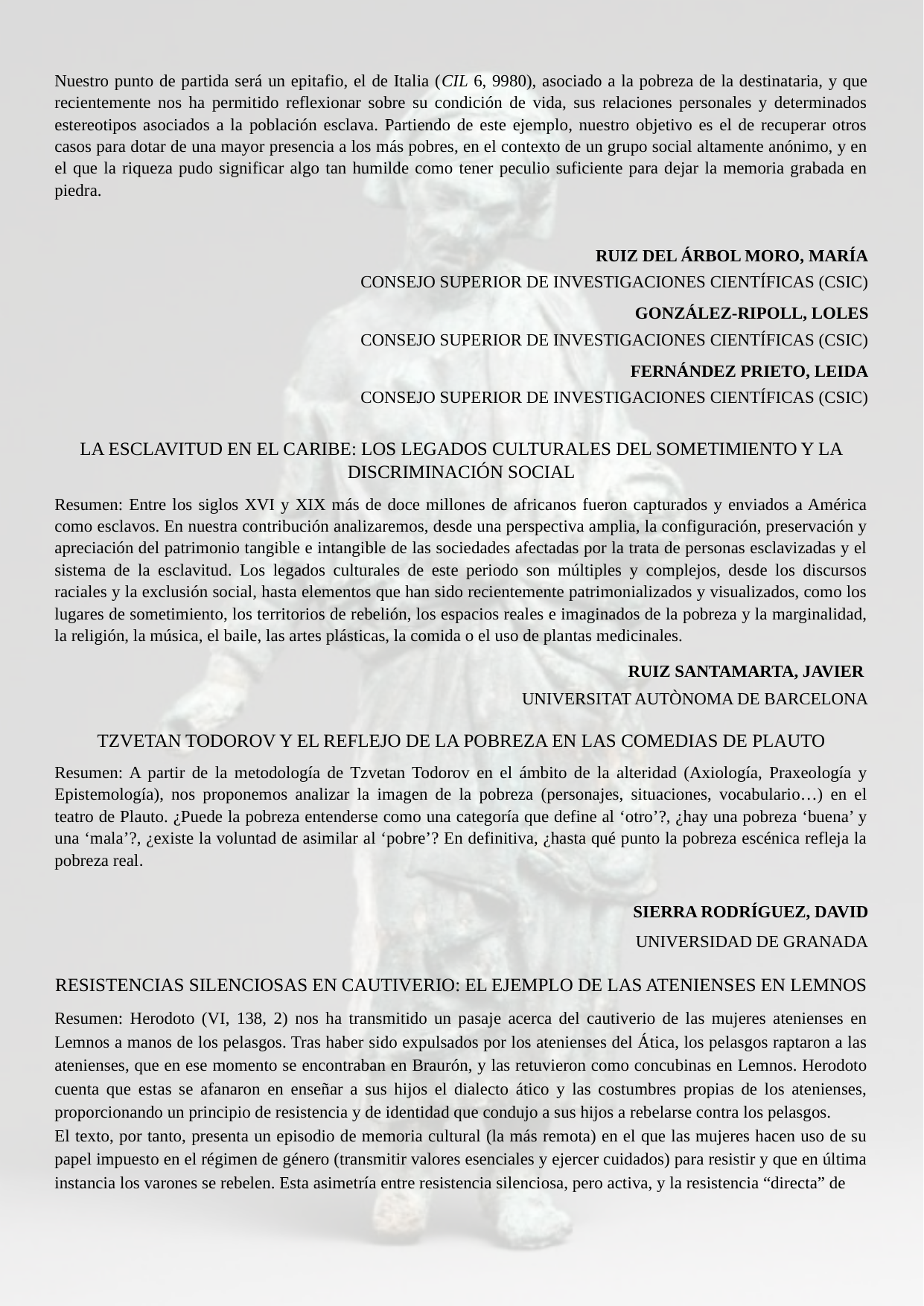

Nuestro punto de partida será un epitafio, el de Italia (CIL 6, 9980), asociado a la pobreza de la destinataria, y que recientemente nos ha permitido reflexionar sobre su condición de vida, sus relaciones personales y determinados estereotipos asociados a la población esclava. Partiendo de este ejemplo, nuestro objetivo es el de recuperar otros casos para dotar de una mayor presencia a los más pobres, en el contexto de un grupo social altamente anónimo, y en el que la riqueza pudo significar algo tan humilde como tener peculio suficiente para dejar la memoria grabada en piedra.

Ruiz del Árbol Moro, María
Consejo Superior de Investigaciones Científicas (CSIC)
González-Ripoll, Loles
Consejo Superior de Investigaciones Científicas (CSIC)
Fernández Prieto, Leida
Consejo Superior de Investigaciones Científicas (CSIC)
La esclavitud en el Caribe: los legados culturales del sometimiento y la discriminación social
Resumen: Entre los siglos XVI y XIX más de doce millones de africanos fueron capturados y enviados a América como esclavos. En nuestra contribución analizaremos, desde una perspectiva amplia, la configuración, preservación y apreciación del patrimonio tangible e intangible de las sociedades afectadas por la trata de personas esclavizadas y el sistema de la esclavitud. Los legados culturales de este periodo son múltiples y complejos, desde los discursos raciales y la exclusión social, hasta elementos que han sido recientemente patrimonializados y visualizados, como los lugares de sometimiento, los territorios de rebelión, los espacios reales e imaginados de la pobreza y la marginalidad, la religión, la música, el baile, las artes plásticas, la comida o el uso de plantas medicinales.

Ruiz Santamarta, Javier
Universitat Autònoma de Barcelona
Tzvetan Todorov y el reflejo de la pobreza en las comedias de Plauto
Resumen: A partir de la metodología de Tzvetan Todorov en el ámbito de la alteridad (Axiología, Praxeología y Epistemología), nos proponemos analizar la imagen de la pobreza (personajes, situaciones, vocabulario…) en el teatro de Plauto. ¿Puede la pobreza entenderse como una categoría que define al ‘otro’?, ¿hay una pobreza ‘buena’ y una ‘mala’?, ¿existe la voluntad de asimilar al ‘pobre’? En definitiva, ¿hasta qué punto la pobreza escénica refleja la pobreza real.
Sierra Rodríguez, David
 Universidad de Granada
Resistencias silenciosas en cautiverio: el ejemplo de las atenienses en Lemnos
Resumen: Herodoto (VI, 138, 2) nos ha transmitido un pasaje acerca del cautiverio de las mujeres atenienses en Lemnos a manos de los pelasgos. Tras haber sido expulsados por los atenienses del Ática, los pelasgos raptaron a las atenienses, que en ese momento se encontraban en Braurón, y las retuvieron como concubinas en Lemnos. Herodoto cuenta que estas se afanaron en enseñar a sus hijos el dialecto ático y las costumbres propias de los atenienses, proporcionando un principio de resistencia y de identidad que condujo a sus hijos a rebelarse contra los pelasgos.
El texto, por tanto, presenta un episodio de memoria cultural (la más remota) en el que las mujeres hacen uso de su papel impuesto en el régimen de género (transmitir valores esenciales y ejercer cuidados) para resistir y que en última instancia los varones se rebelen. Esta asimetría entre resistencia silenciosa, pero activa, y la resistencia “directa” de